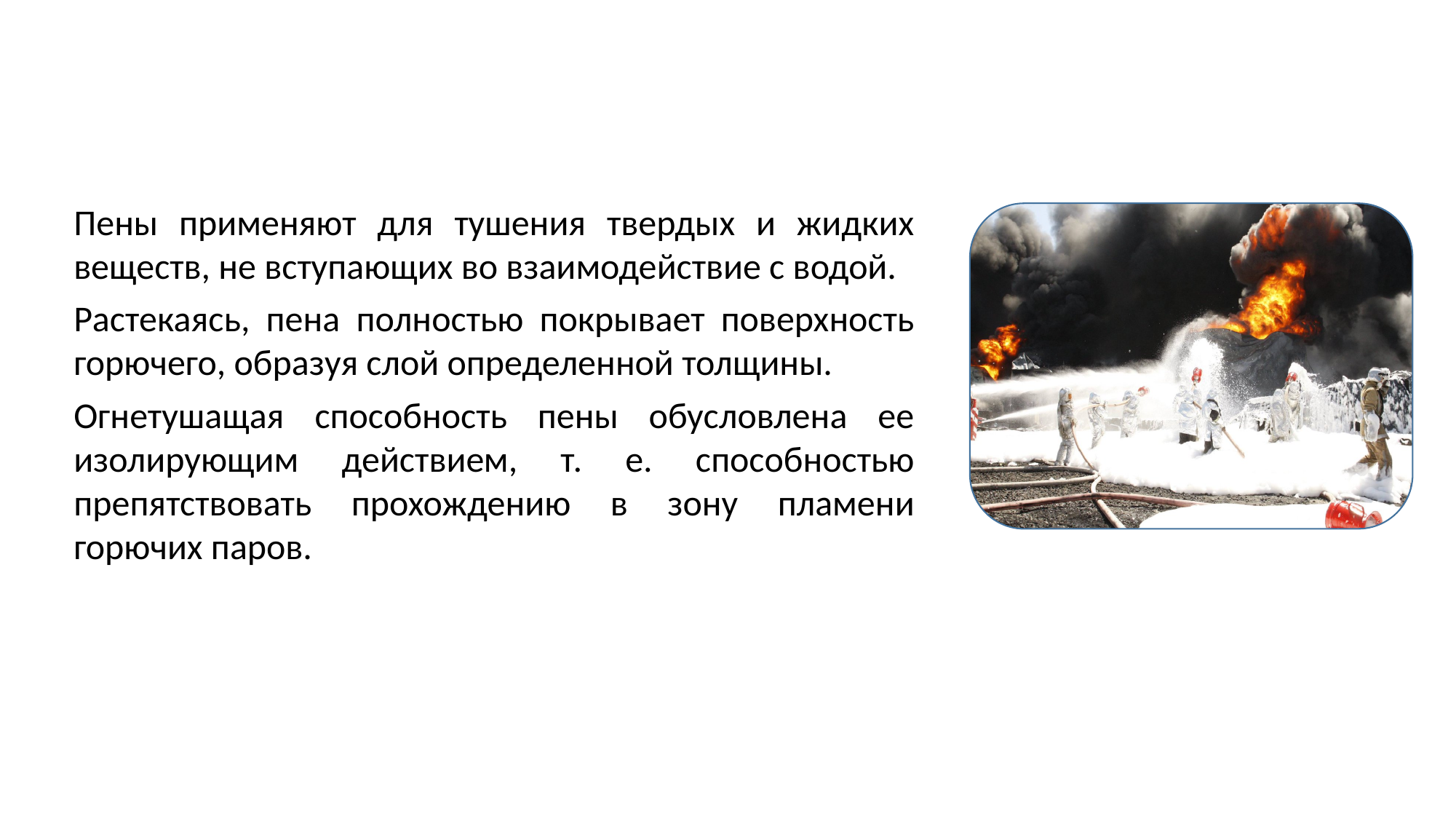

Пены применяют для тушения твердых и жидких веществ, не вступающих во взаимодействие с водой.
Растекаясь, пена полностью покрывает поверхность горючего, образуя слой определенной толщины.
Огнетушащая способность пены обусловлена ее изолирующим действием, т. е. способностью препятствовать прохождению в зону пламени горючих паров.